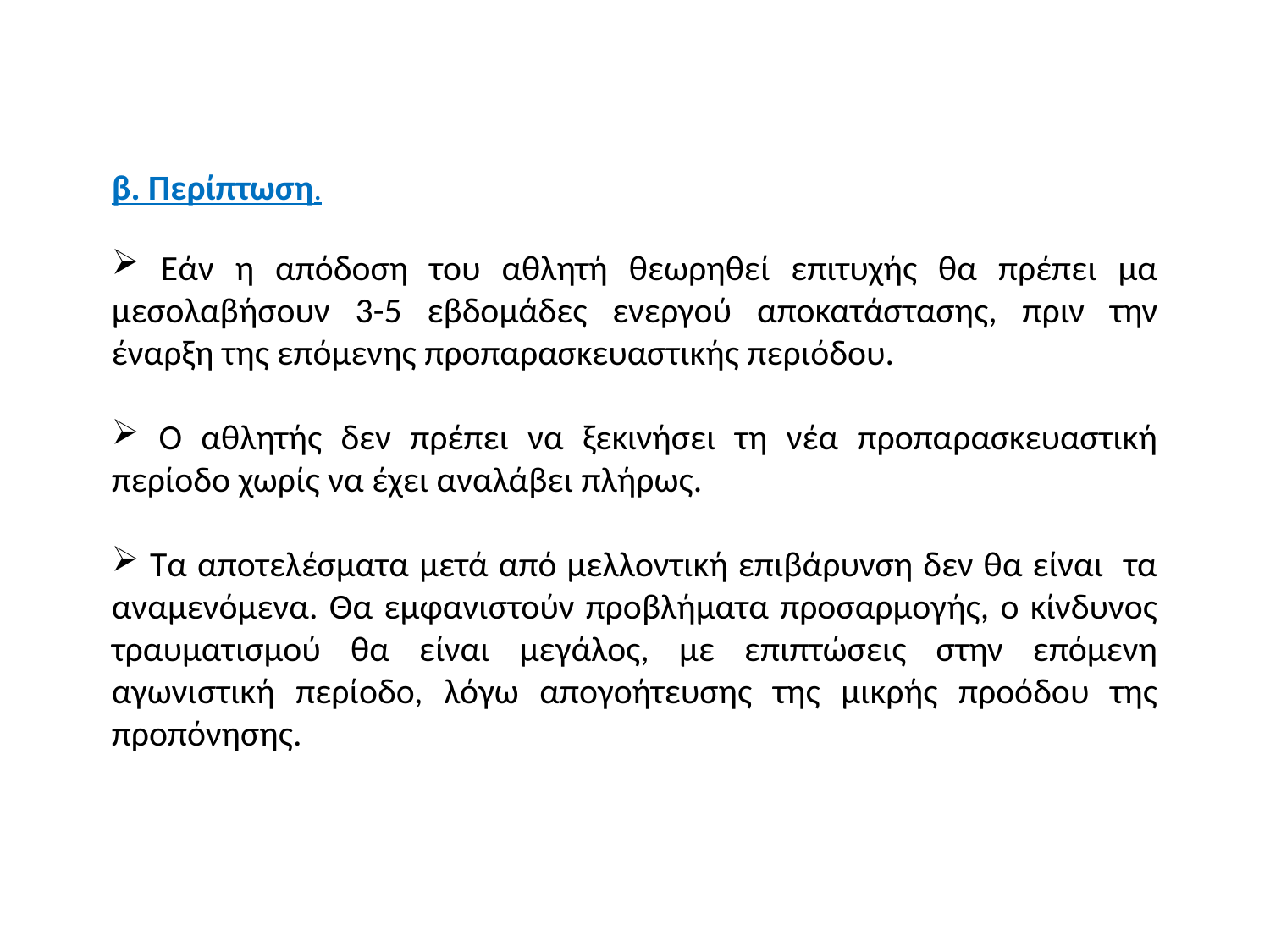

β. Περίπτωση.

 Εάν η απόδοση του αθλητή θεωρηθεί επιτυχής θα πρέπει μα μεσολαβήσουν 3-5 εβδομάδες ενεργού αποκατάστασης, πριν την έναρξη της επόμενης προπαρασκευαστικής περιόδου.

 Ο αθλητής δεν πρέπει να ξεκινήσει τη νέα προπαρασκευαστική περίοδο χωρίς να έχει αναλάβει πλήρως.

 Τα αποτελέσματα μετά από μελλοντική επιβάρυνση δεν θα είναι  τα αναμενόμενα. Θα εμφανιστούν προβλήματα προσαρμογής, ο κίνδυνος τραυματισμού θα είναι μεγάλος, με επιπτώσεις στην επόμενη αγωνιστική περίοδο, λόγω απογοήτευσης της μικρής προόδου της προπόνησης.